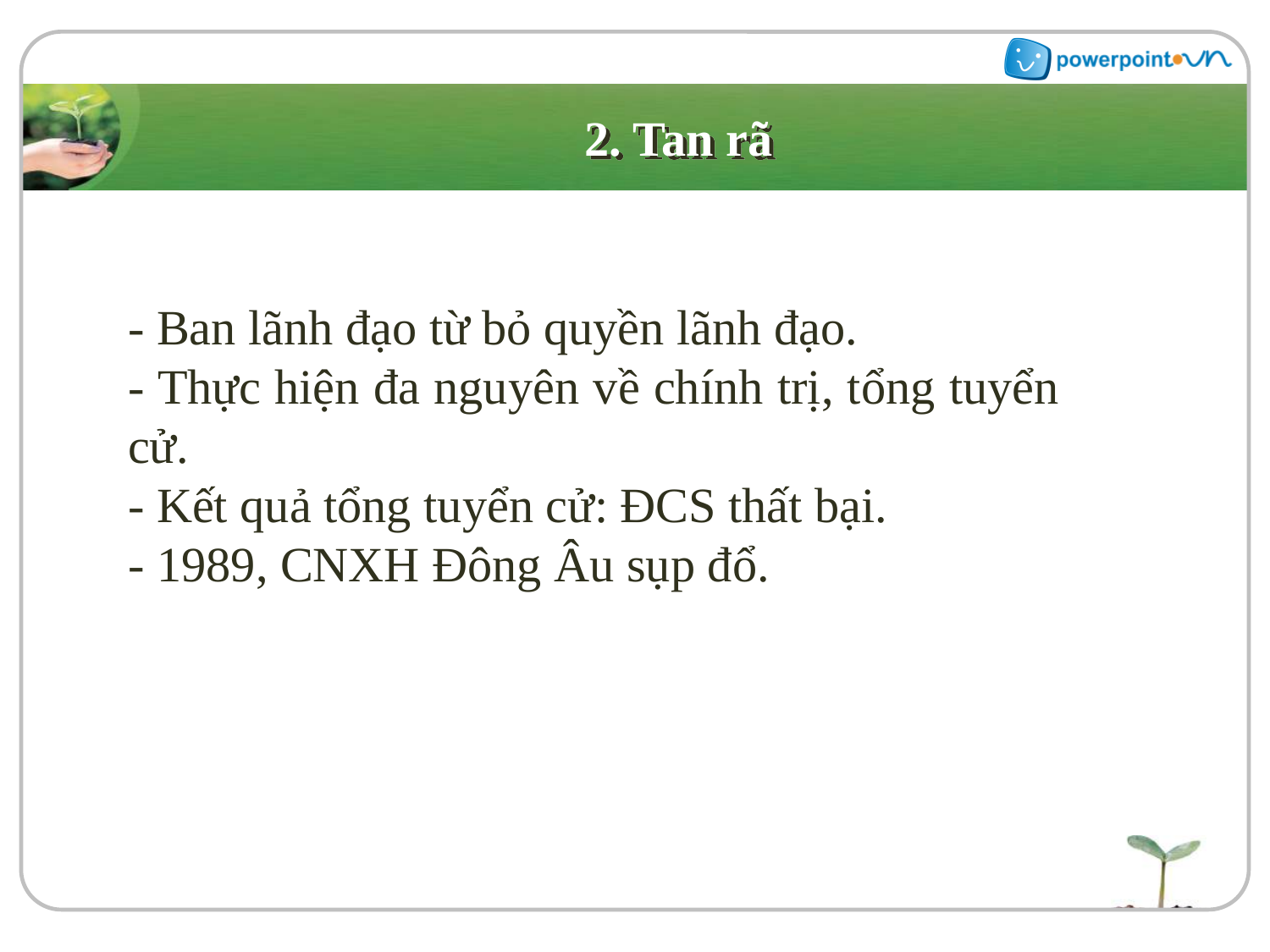

# 2. Tan rã
- Ban lãnh đạo từ bỏ quyền lãnh đạo.
- Thực hiện đa nguyên về chính trị, tổng tuyển cử.
- Kết quả tổng tuyển cử: ĐCS thất bại.
- 1989, CNXH Đông Âu sụp đổ.